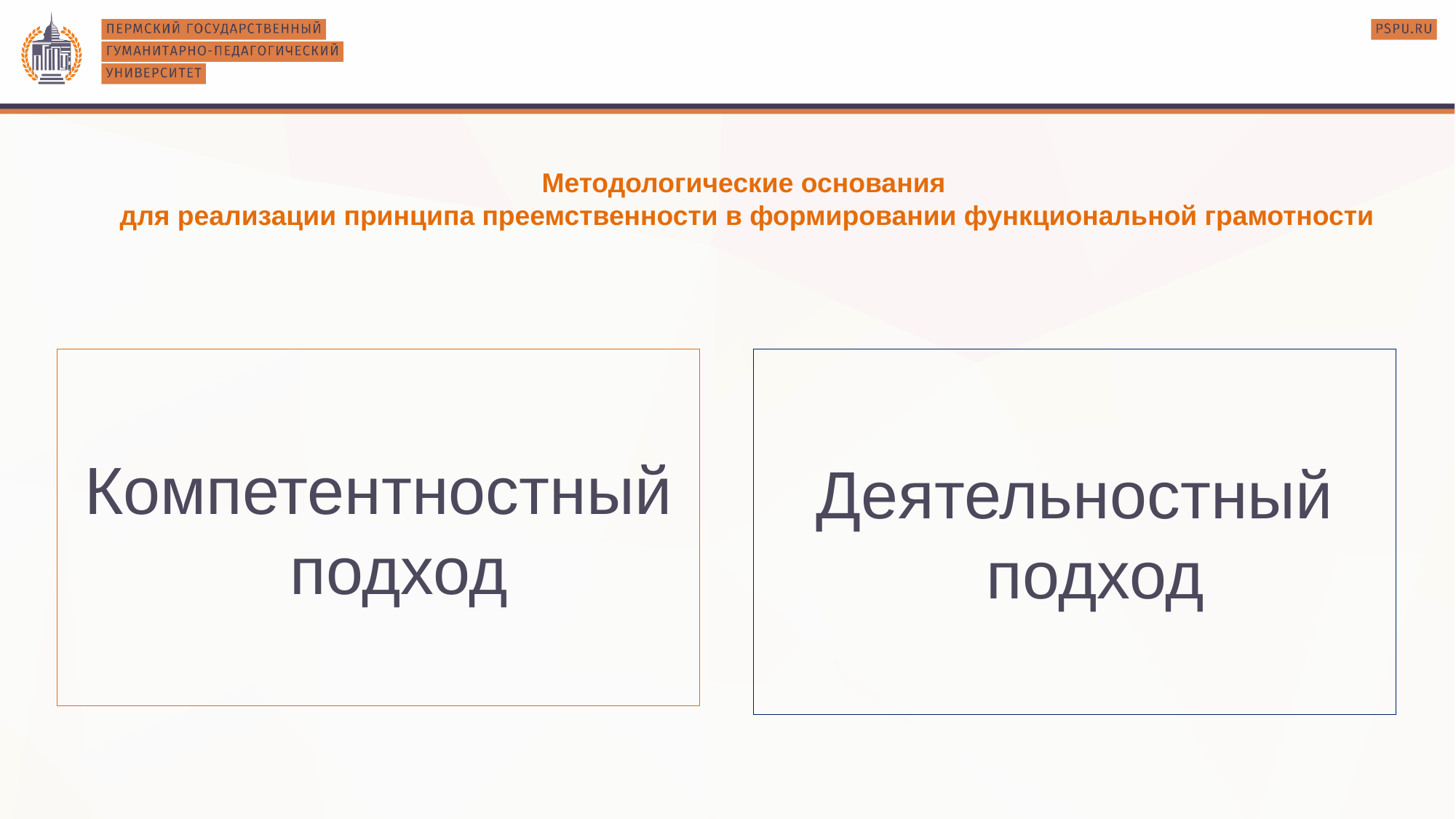

# Методологические основания для реализации принципа преемственности в формировании функциональной грамотности
Компетентностный подход
Деятельностный подход